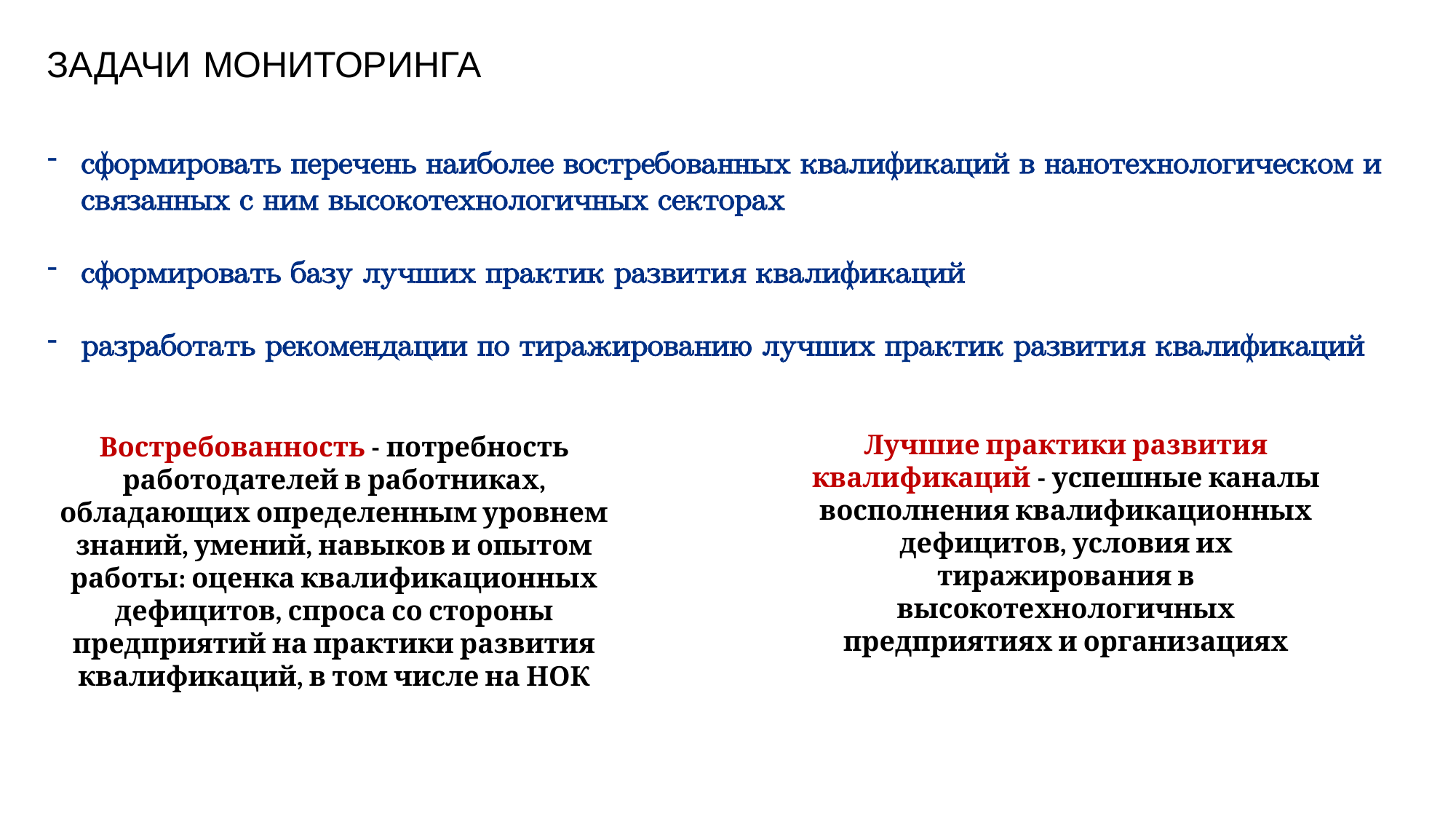

ЗАДАЧИ МОНИТОРИНГА
сформировать перечень наиболее востребованных квалификаций в нанотехнологическом и связанных с ним высокотехнологичных секторах

сформировать базу лучших практик развития квалификаций

разработать рекомендации по тиражированию лучших практик развития квалификаций

Лучшие практики развития квалификаций - успешные каналы восполнения квалификационных дефицитов, условия их тиражирования в высокотехнологичных предприятиях и организациях
Востребованность - потребность работодателей в работниках, обладающих определенным уровнем знаний, умений, навыков и опытом работы: оценка квалификационных дефицитов, спроса со стороны предприятий на практики развития квалификаций, в том числе на НОК